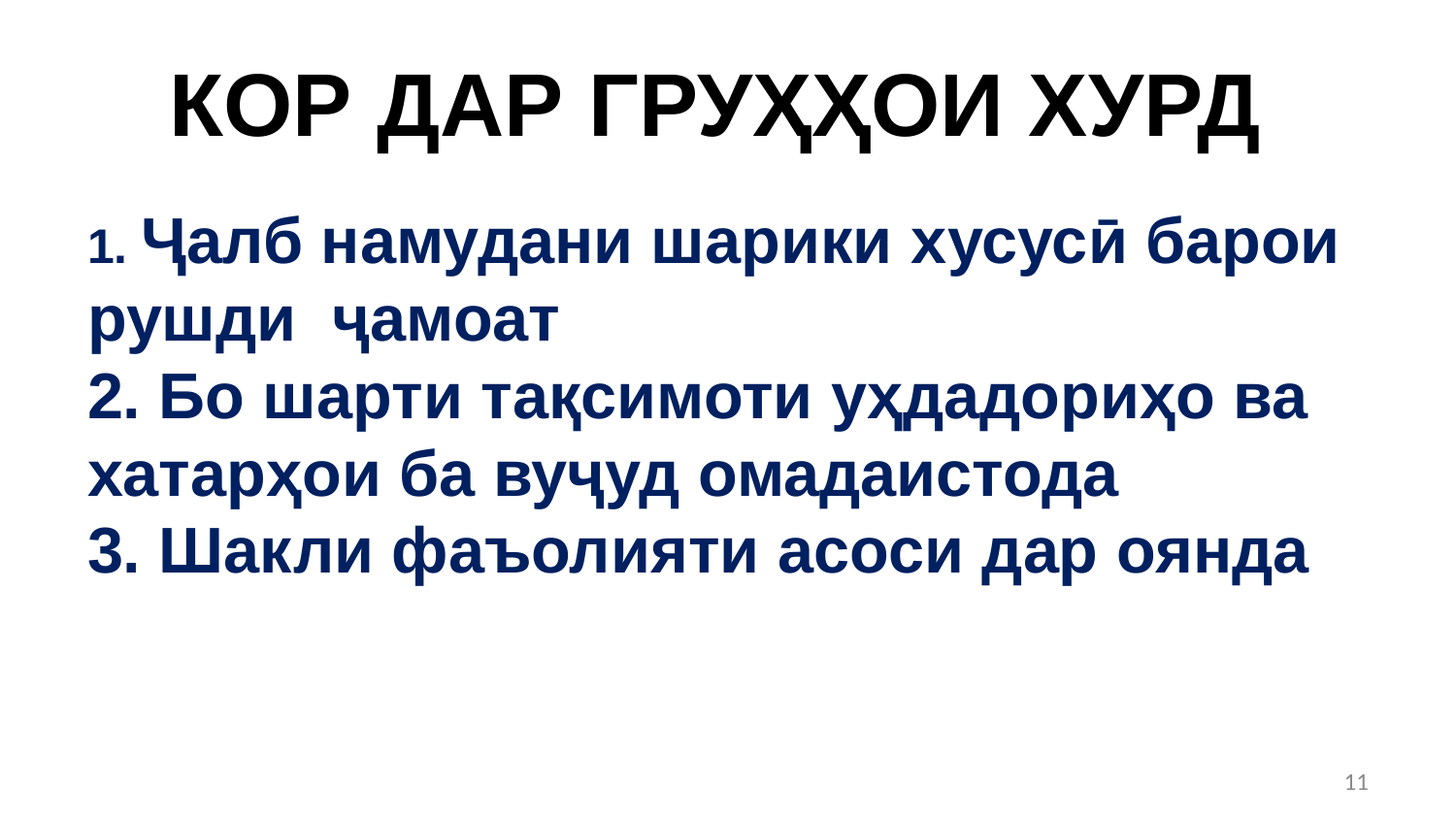

# КОР ДАР ГРУҲҲОИ ХУРД
1. Ҷалб намудани шарики хусусӣ барои рушди  ҷамоат
2. Бо шарти тақсимоти уҳдадориҳо ва хатарҳои ба вуҷуд омадаистода
3. Шакли фаъолияти асоси дар оянда

11